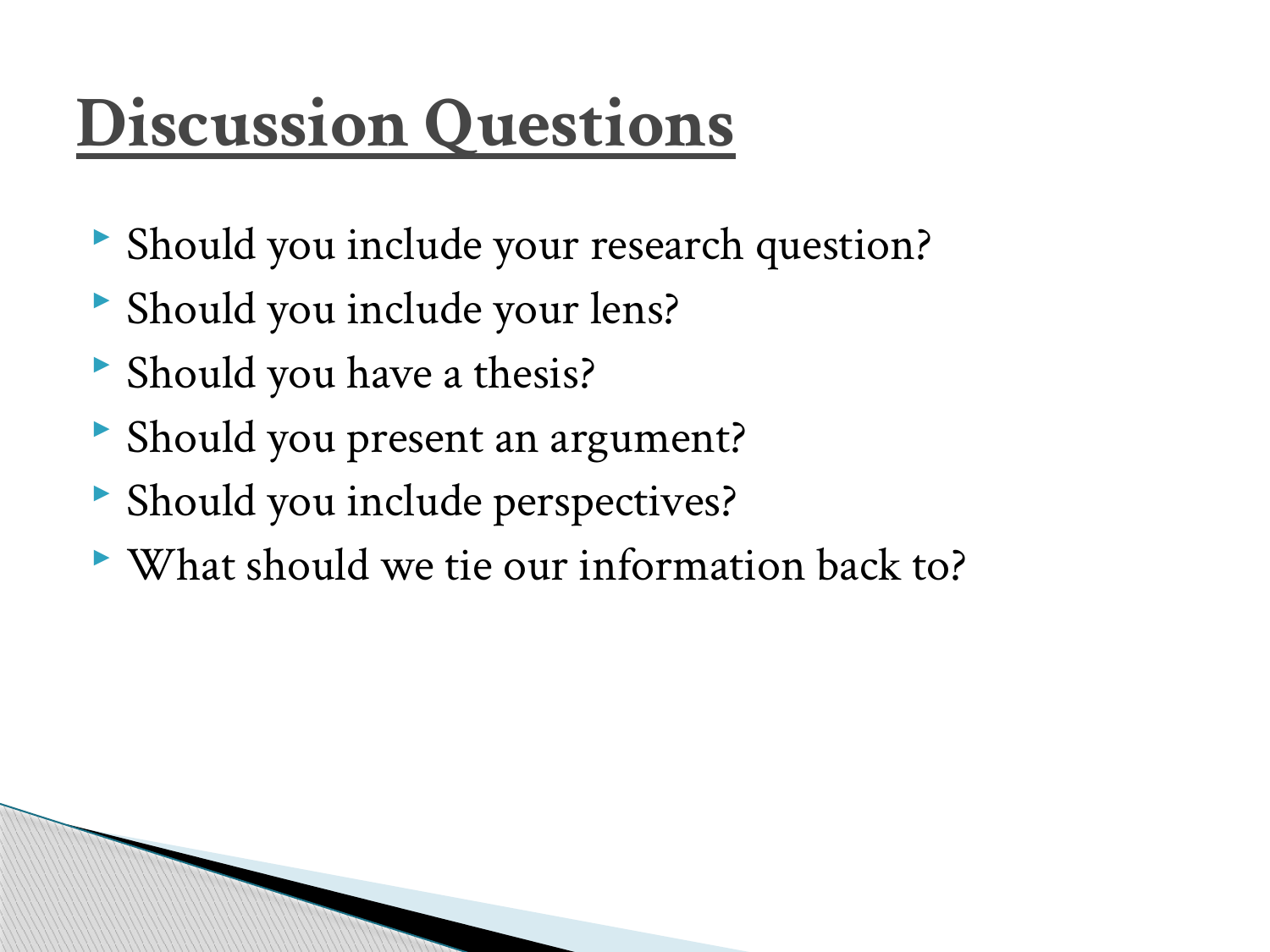

# Discussion Questions
Should you include your research question?
Should you include your lens?
Should you have a thesis?
Should you present an argument?
Should you include perspectives?
What should we tie our information back to?